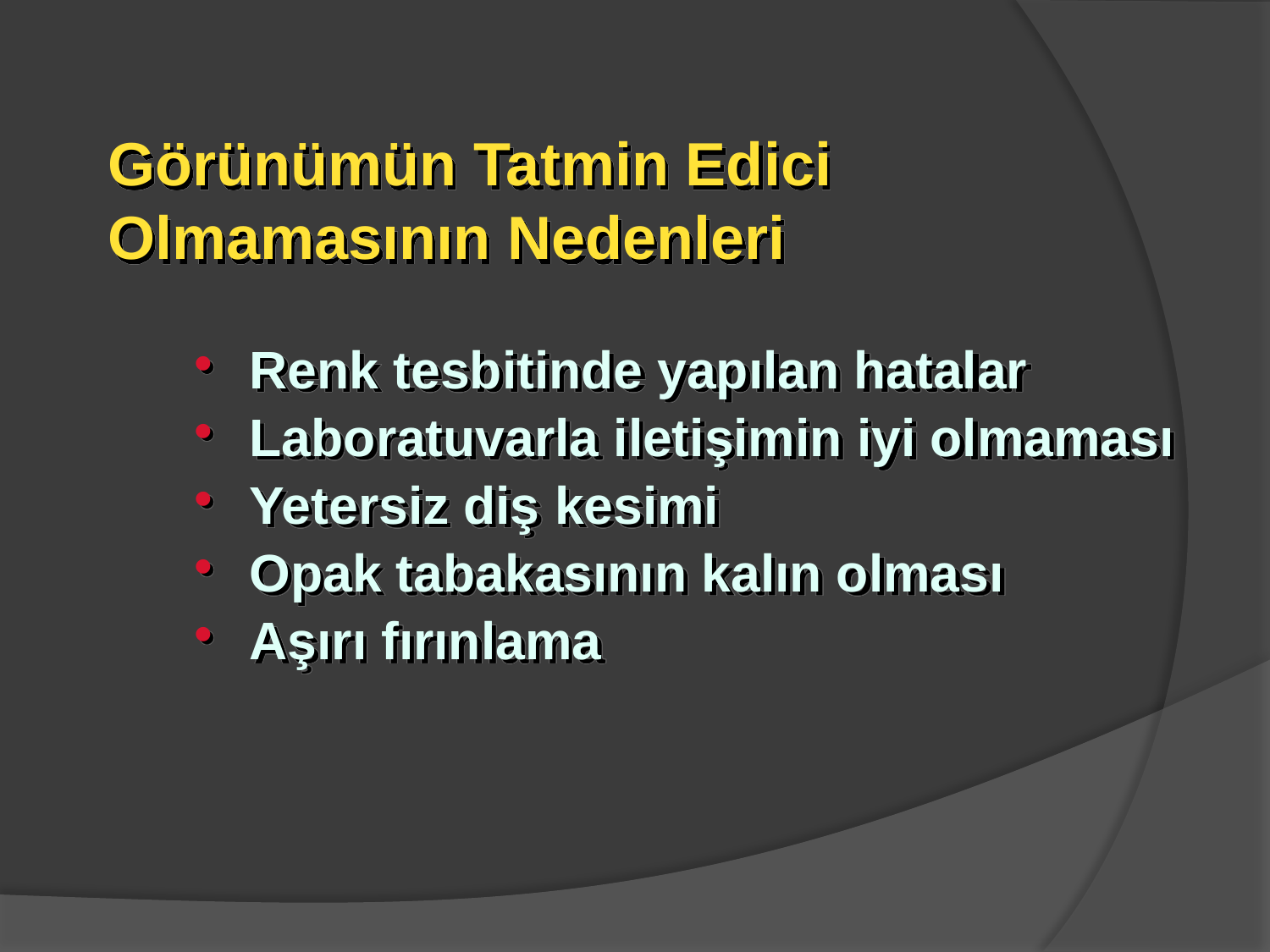

# Görünümün Tatmin Edici Olmamasının Nedenleri
Renk tesbitinde yapılan hatalar
Laboratuvarla iletişimin iyi olmaması
Yetersiz diş kesimi
Opak tabakasının kalın olması
Aşırı fırınlama